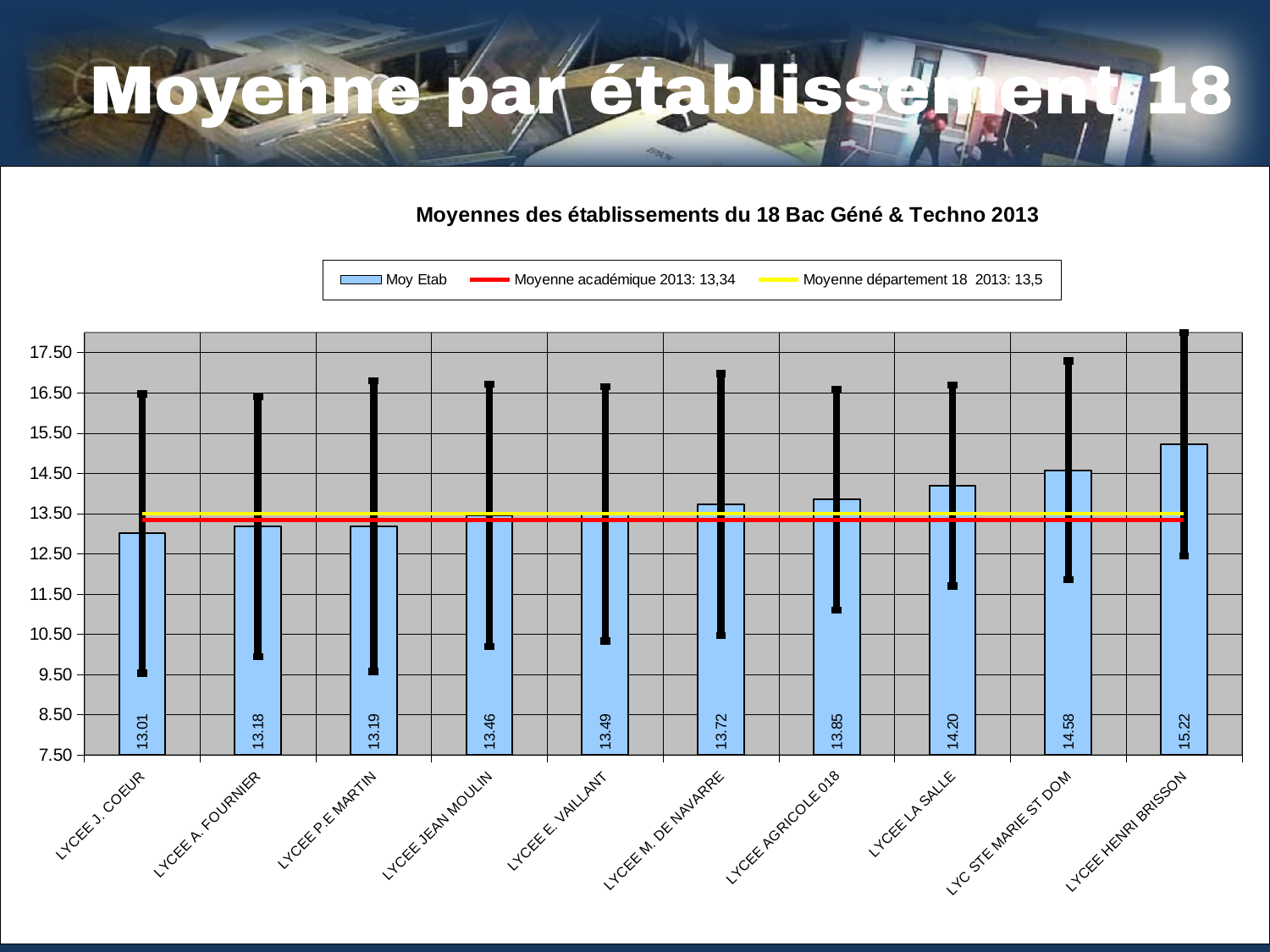

# Moyenne par établissement 18

### Chart: Moyennes des établissements du 18 Bac Géné & Techno 2013

| Category | Moy Etab | Moyenne académique 2013: 13,34 | Moyenne département 18  2013: 13,5 |
|---|---|---|---|
| LYCEE J. COEUR | 13.00654506437766 | 13.34267488654845 | 13.49827397858859 |
| LYCEE A. FOURNIER | 13.17660606060607 | 13.34267488654845 | 13.49827397858859 |
| LYCEE P.E MARTIN | 13.18798283261803 | 13.34267488654845 | 13.49827397858859 |
| LYCEE JEAN MOULIN | 13.45567010309278 | 13.34267488654845 | 13.49827397858859 |
| LYCEE E. VAILLANT | 13.4918998527246 | 13.34267488654845 | 13.49827397858859 |
| LYCEE M. DE NAVARRE | 13.72300683371298 | 13.34267488654845 | 13.49827397858859 |
| LYCEE AGRICOLE 018 | 13.84722222222222 | 13.34267488654845 | 13.49827397858859 |
| LYCEE LA SALLE | 14.2 | 13.34267488654845 | 13.49827397858859 |
| LYC STE MARIE ST DOM | 14.58056265984655 | 13.34267488654845 | 13.49827397858859 |
| LYCEE HENRI BRISSON | 15.22038834951456 | 13.34267488654845 | 13.49827397858859 |